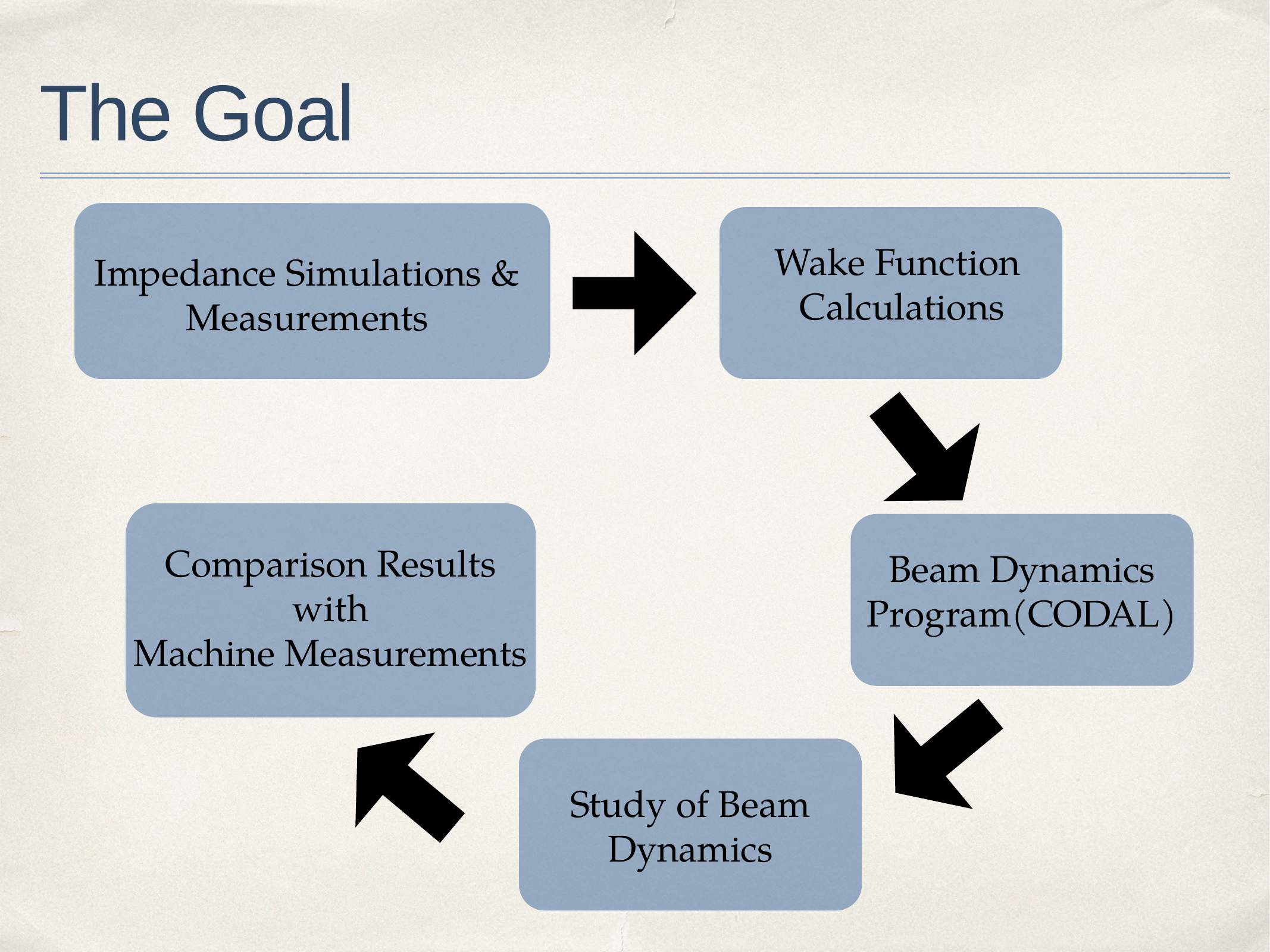

# The Goal

Wake Function
Calculations

Impedance Simulations &
Measurements

Comparison Results with
Machine Measurements
Beam Dynamics
Program(CODAL)

Study of Beam
Dynamics
7